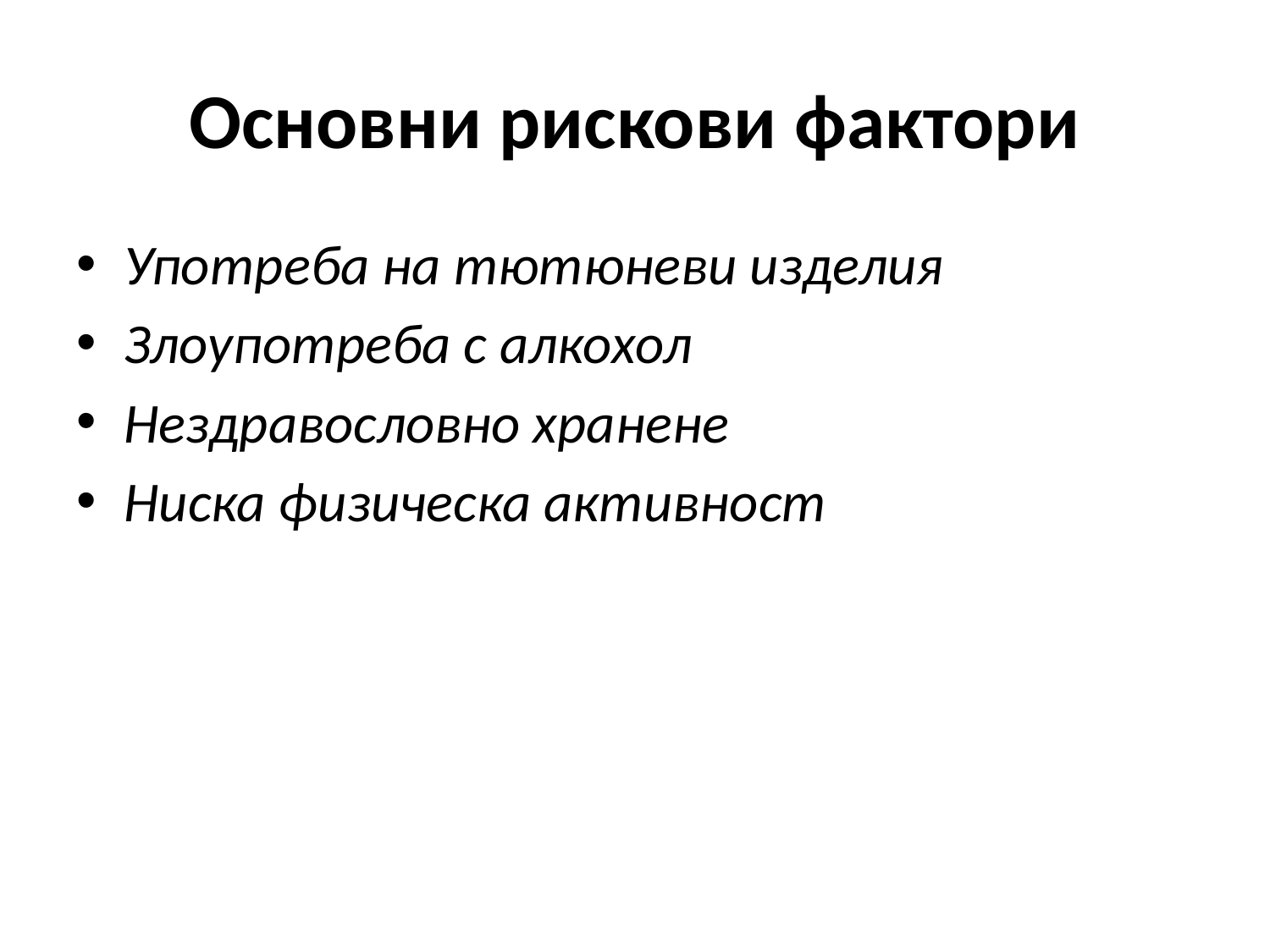

# Основни рискови фактори
Употреба на тютюневи изделия
Злоупотреба с алкохол
Нездравословно хранене
Ниска физическа активност